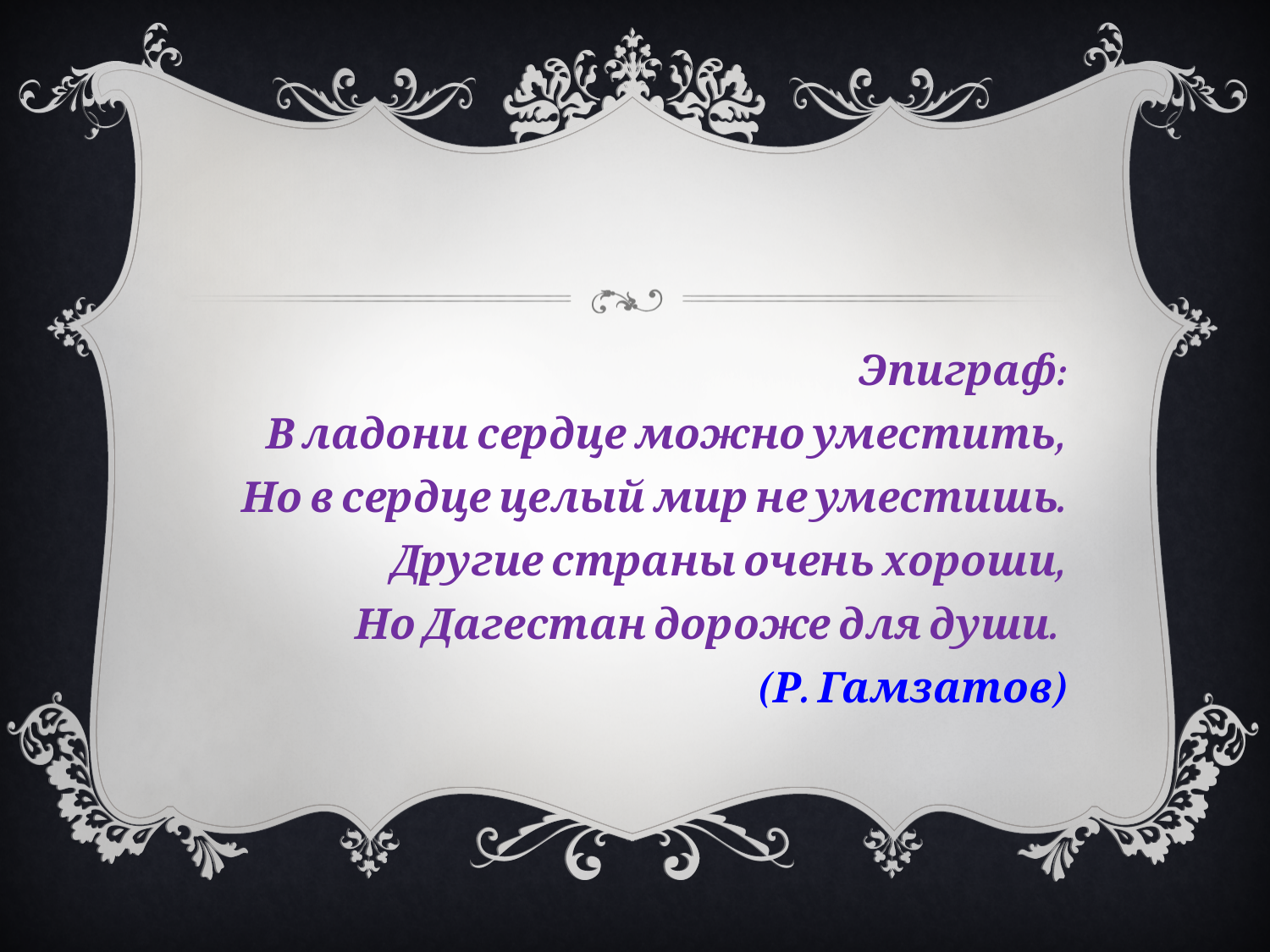

Эпиграф:
В ладони сердце можно уместить,
Но в сердце целый мир не уместишь.
Другие страны очень хороши,
Но Дагестан дороже для души.
(Р. Гамзатов)